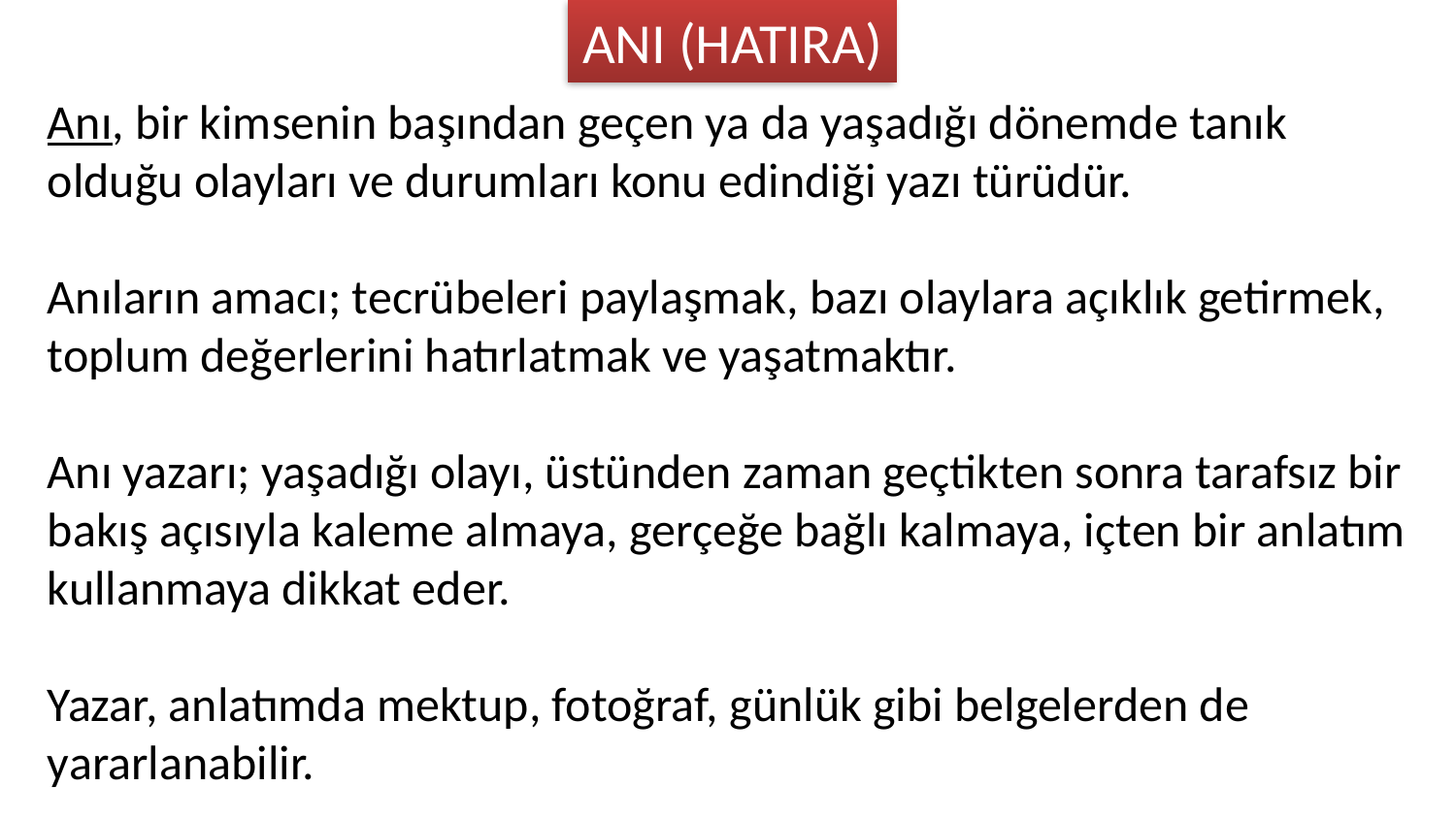

ANI (HATIRA)
Anı, bir kimsenin başından geçen ya da yaşadığı dönemde tanık olduğu olayları ve durumları konu edindiği yazı türüdür.

Anıların amacı; tecrübeleri paylaşmak, bazı olaylara açıklık getirmek, toplum değerlerini hatırlatmak ve yaşatmaktır.

Anı yazarı; yaşadığı olayı, üstünden zaman geçtikten sonra tarafsız bir bakış açısıyla kaleme almaya, gerçeğe bağlı kalmaya, içten bir anlatım kullanmaya dikkat eder.

Yazar, anlatımda mektup, fotoğraf, günlük gibi belgelerden de yararlanabilir.